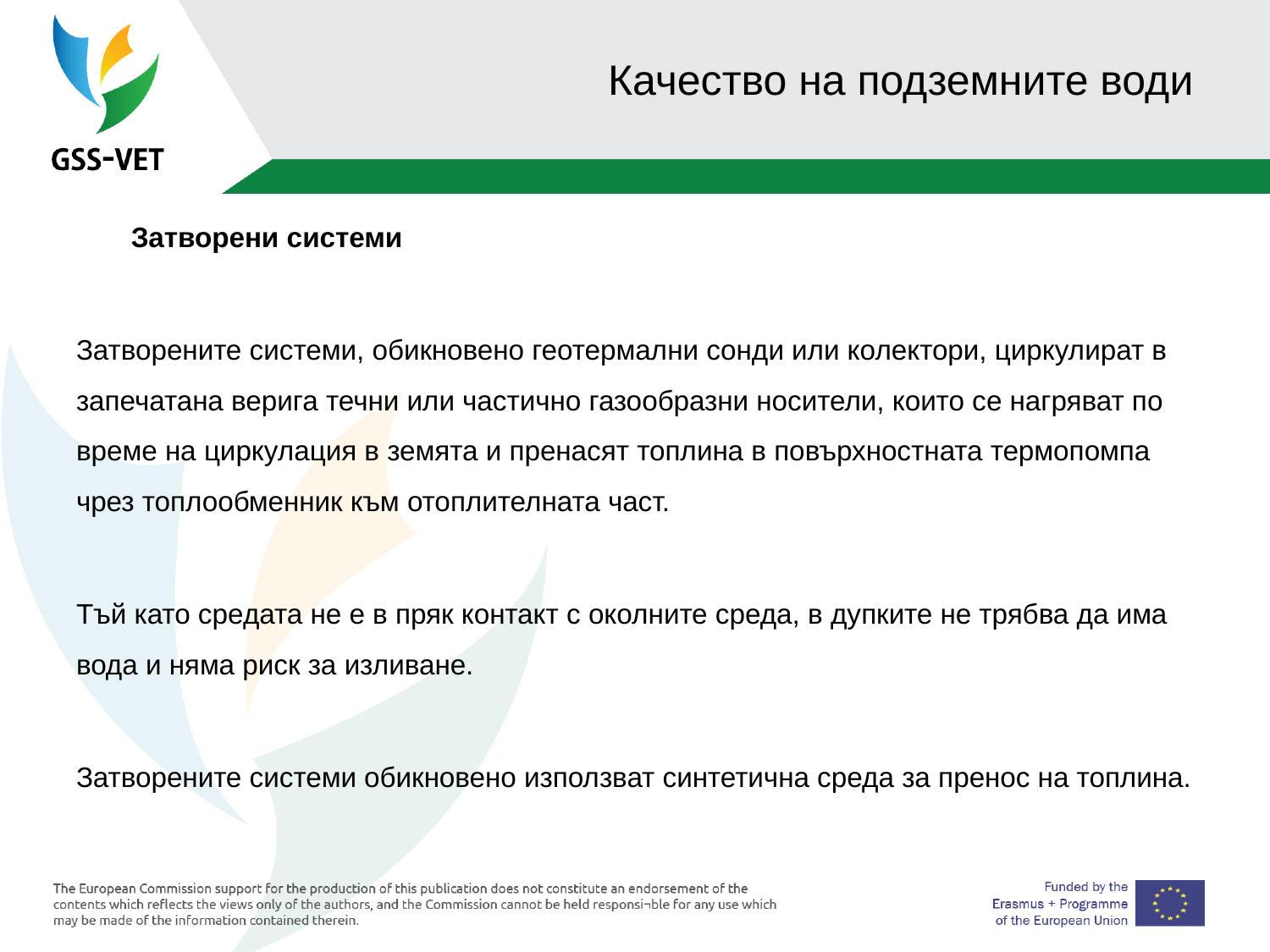

# Качество на подземните води
       Затворени системи

Затворените системи, обикновено геотермални сонди или колектори, циркулират в запечатана верига течни или частично газообразни носители, които се нагряват по време на циркулация в земята и пренасят топлина в повърхностната термопомпа чрез топлообменник към отоплителната част.

Тъй като средата не е в пряк контакт с околните среда, в дупките не трябва да има вода и няма риск за изливане.

Затворените системи обикновено използват синтетична среда за пренос на топлина.